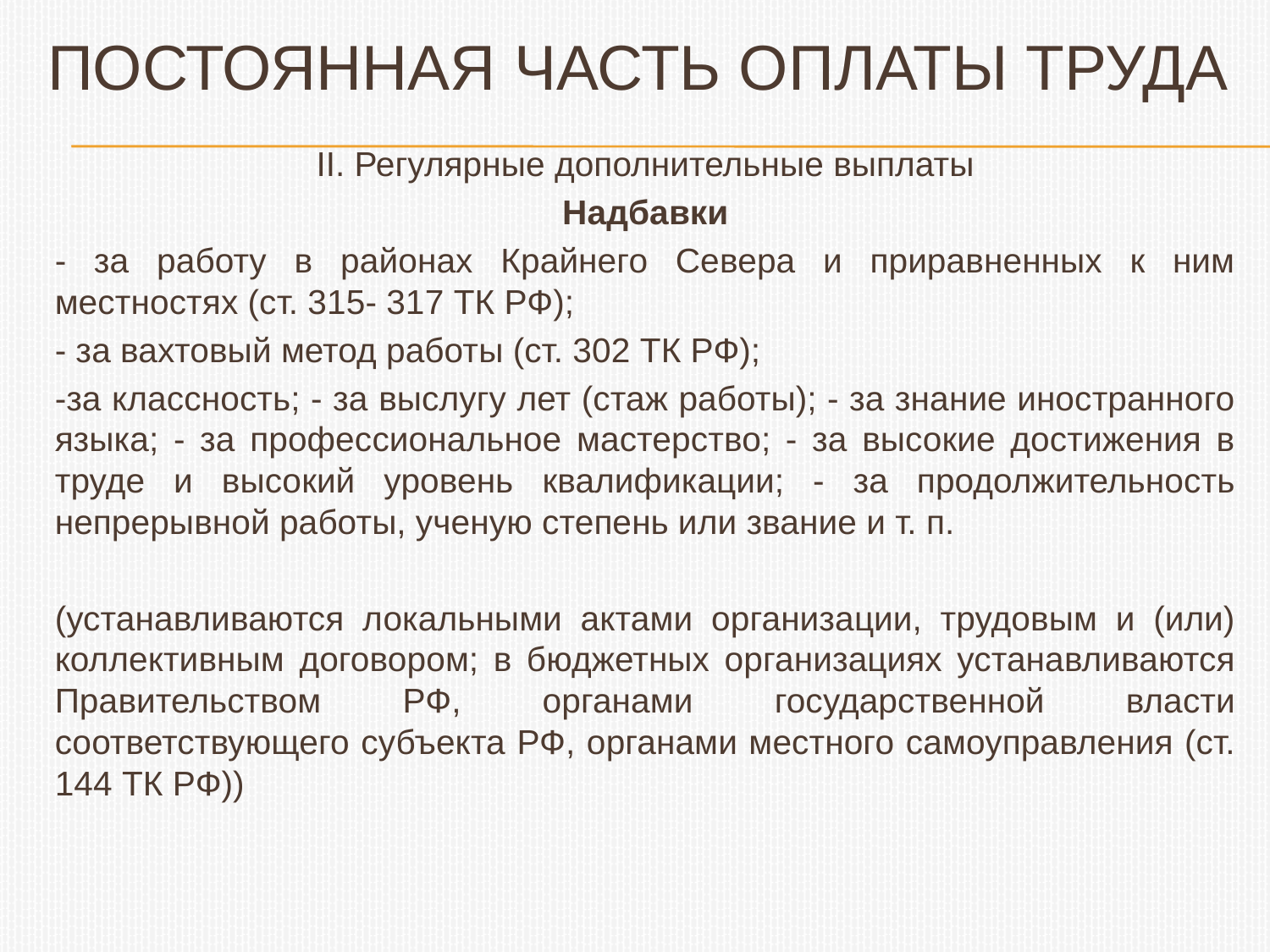

# Постоянная часть оплаты труда
II. Регулярные дополнительные выплаты
Надбавки
- за работу в районах Крайнего Севера и приравненных к ним местностях (ст. 315- 317 ТК РФ);
- за вахтовый метод работы (ст. 302 ТК РФ);
-за классность; - за выслугу лет (стаж работы); - за знание иностранного языка; - за профессиональное мастерство; - за высокие достижения в труде и высокий уровень квалификации; - за продолжительность непрерывной работы, ученую степень или звание и т. п.

(устанавливаются локальными актами организации, трудовым и (или) коллективным договором; в бюджетных организациях устанавливаются Правительством РФ, органами государственной власти соответствующего субъекта РФ, органами местного самоуправления (ст. 144 ТК РФ))